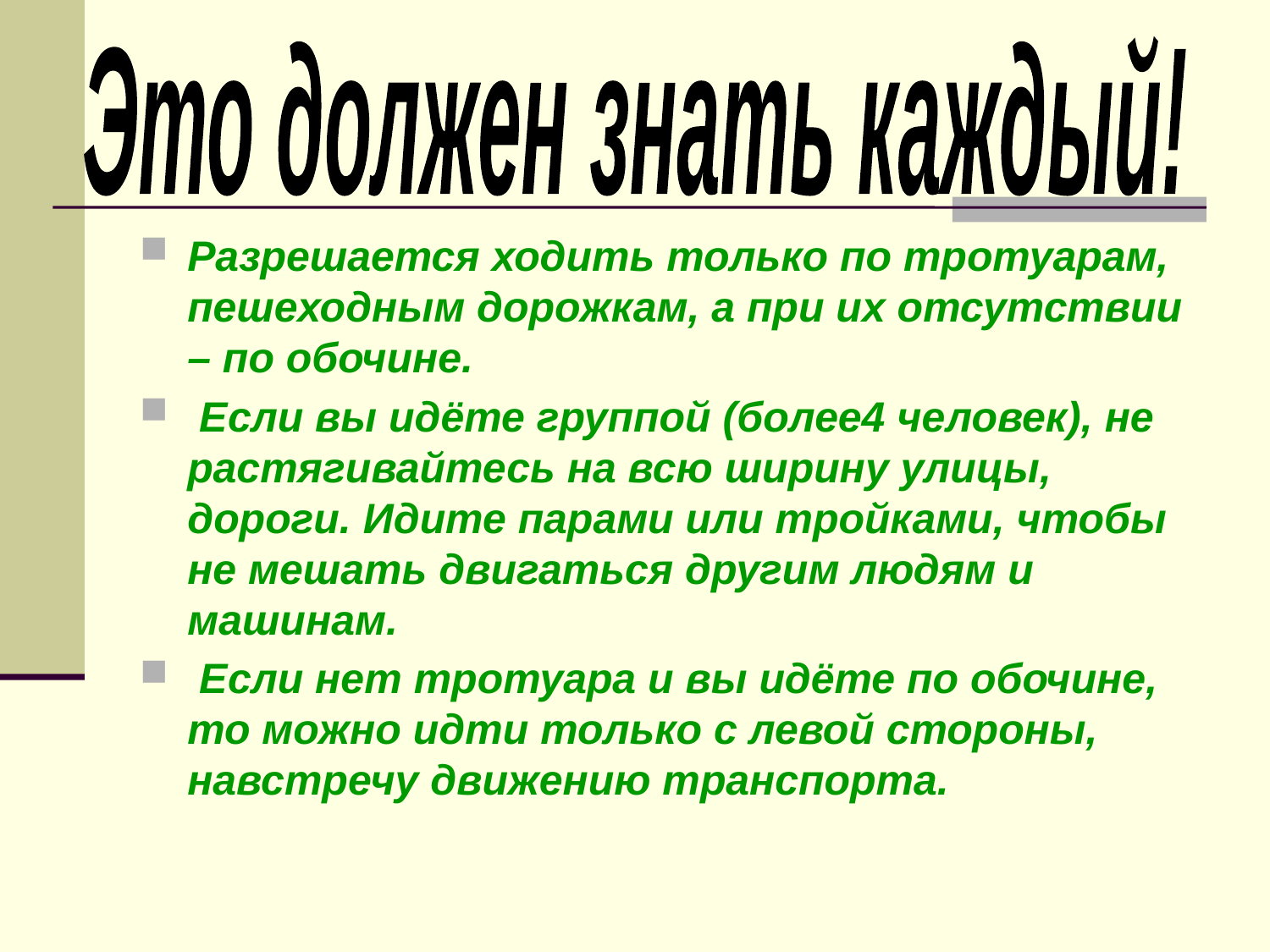

Это должен знать каждый!
#
Разрешается ходить только по тротуарам, пешеходным дорожкам, а при их отсутствии – по обочине.
 Если вы идёте группой (более4 человек), не растягивайтесь на всю ширину улицы, дороги. Идите парами или тройками, чтобы не мешать двигаться другим людям и машинам.
 Если нет тротуара и вы идёте по обочине, то можно идти только с левой стороны, навстречу движению транспорта.